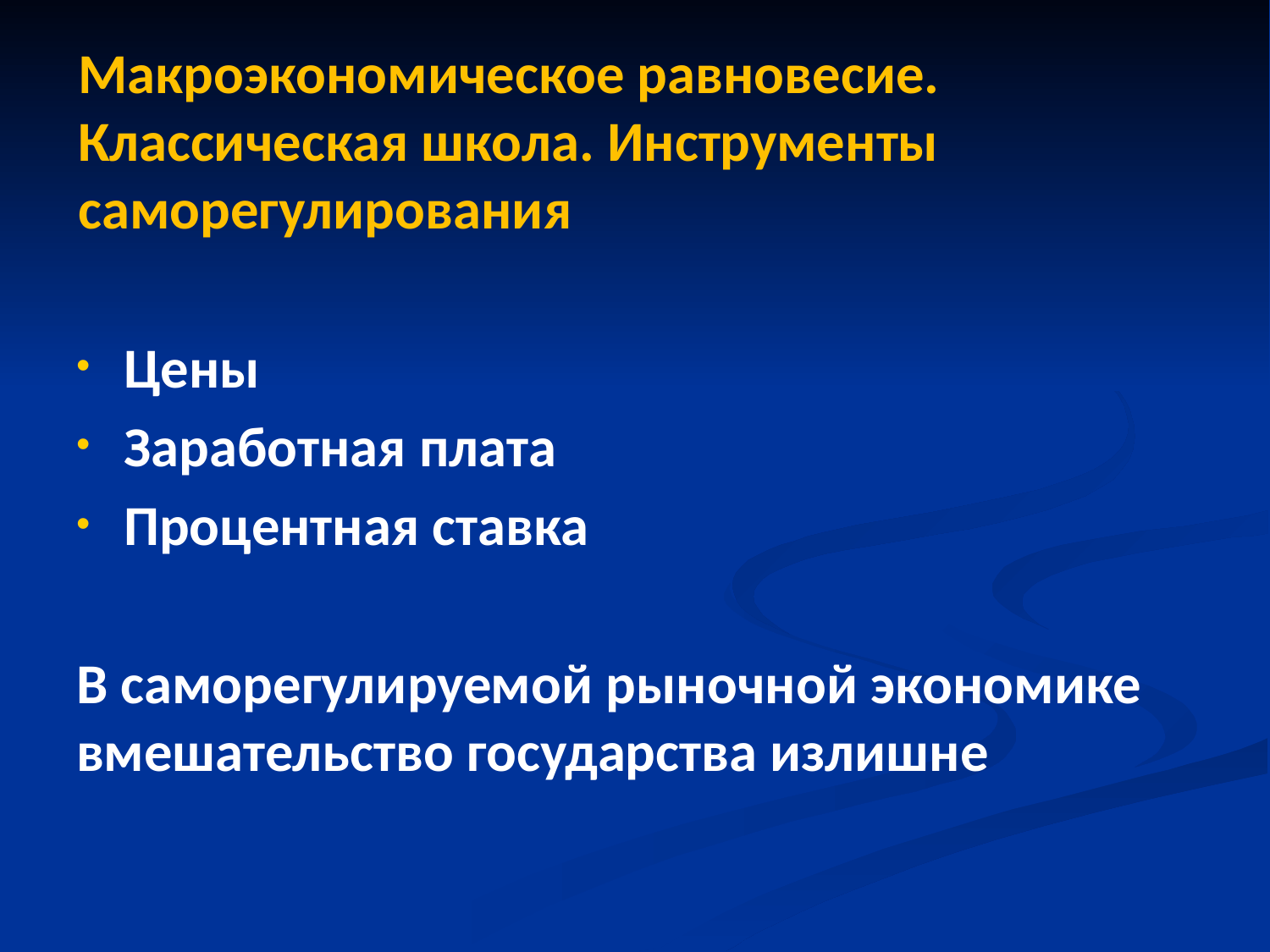

# Макроэкономическое равновесие. Классическая школа. Инструменты саморегулирования
Цены
Заработная плата
Процентная ставка

В саморегулируемой рыночной экономике вмешательство государства излишне